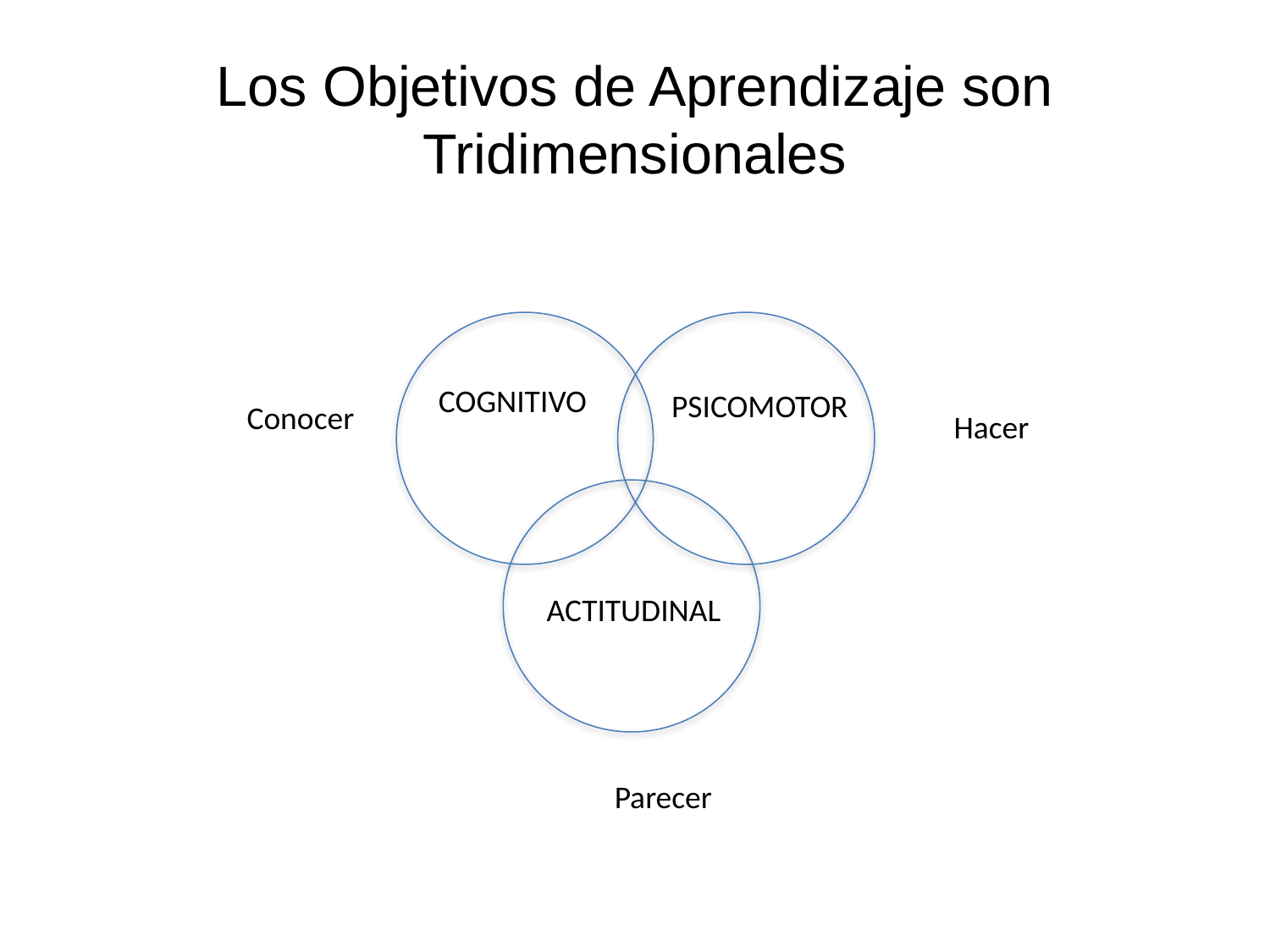

# Los Objetivos de Aprendizaje son Tridimensionales

COGNITIVO
PSICOMOTOR

ACTITUDINAL
Conocer
Hacer
Parecer